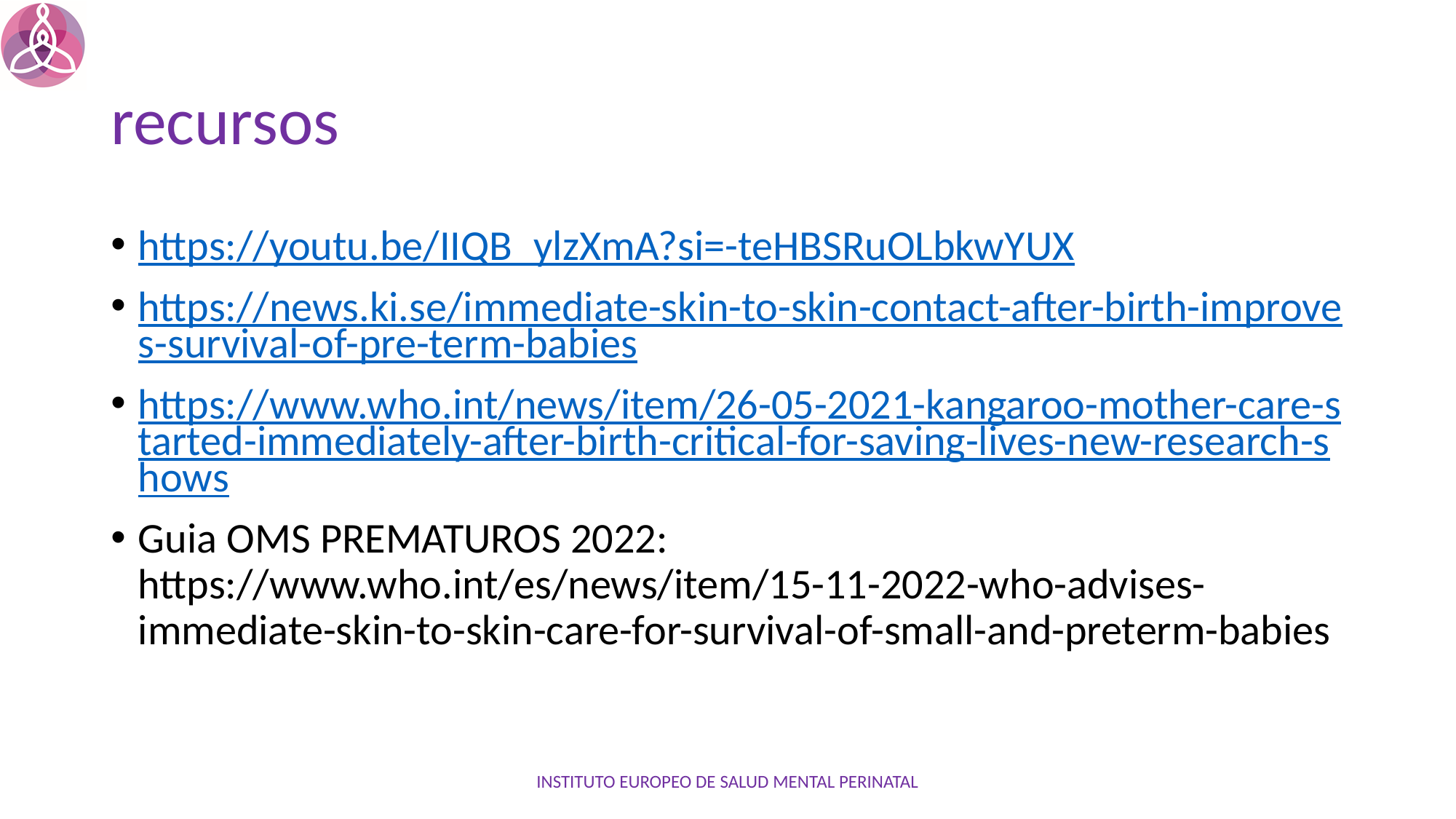

# recursos
https://youtu.be/IIQB_ylzXmA?si=-teHBSRuOLbkwYUX
https://news.ki.se/immediate-skin-to-skin-contact-after-birth-improves-survival-of-pre-term-babies
https://www.who.int/news/item/26-05-2021-kangaroo-mother-care-started-immediately-after-birth-critical-for-saving-lives-new-research-shows
Guia OMS PREMATUROS 2022: https://www.who.int/es/news/item/15-11-2022-who-advises-immediate-skin-to-skin-care-for-survival-of-small-and-preterm-babies
INSTITUTO EUROPEO DE SALUD MENTAL PERINATAL